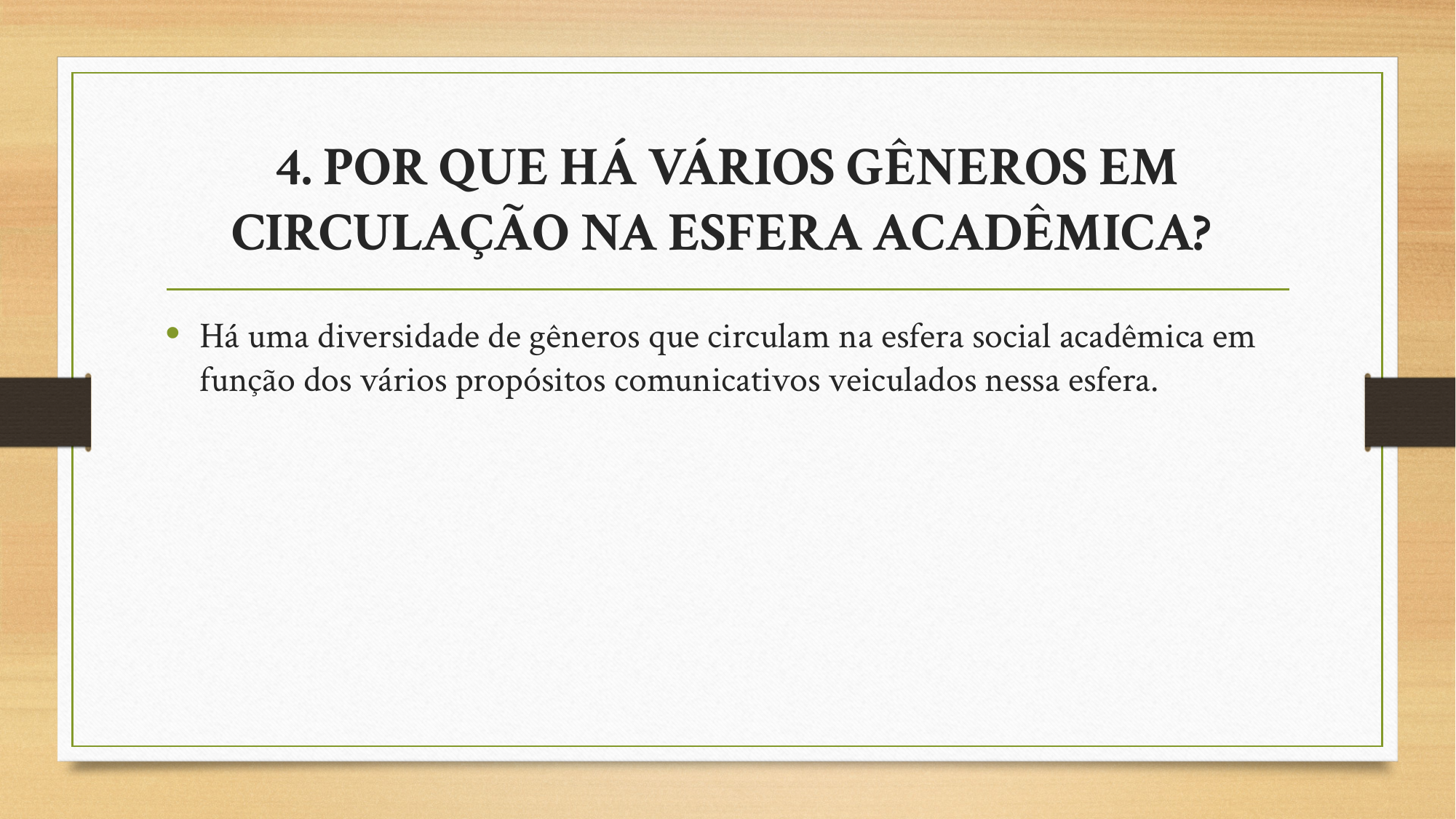

# 4. POR QUE HÁ VÁRIOS GÊNEROS EM CIRCULAÇÃO NA ESFERA ACADÊMICA?
Há uma diversidade de gêneros que circulam na esfera social acadêmica em função dos vários propósitos comunicativos veiculados nessa esfera.